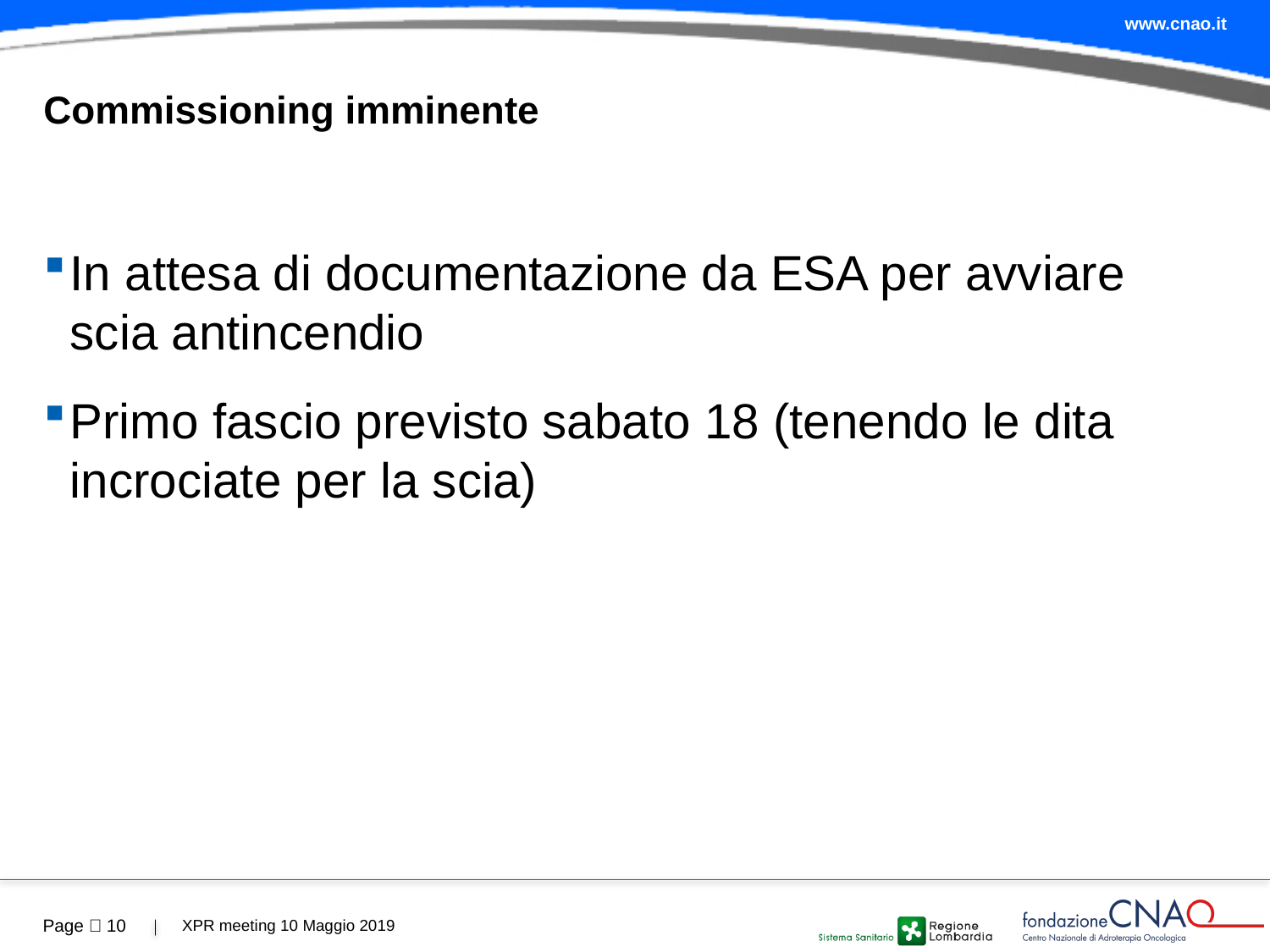

# Commissioning imminente
In attesa di documentazione da ESA per avviare scia antincendio
Primo fascio previsto sabato 18 (tenendo le dita incrociate per la scia)